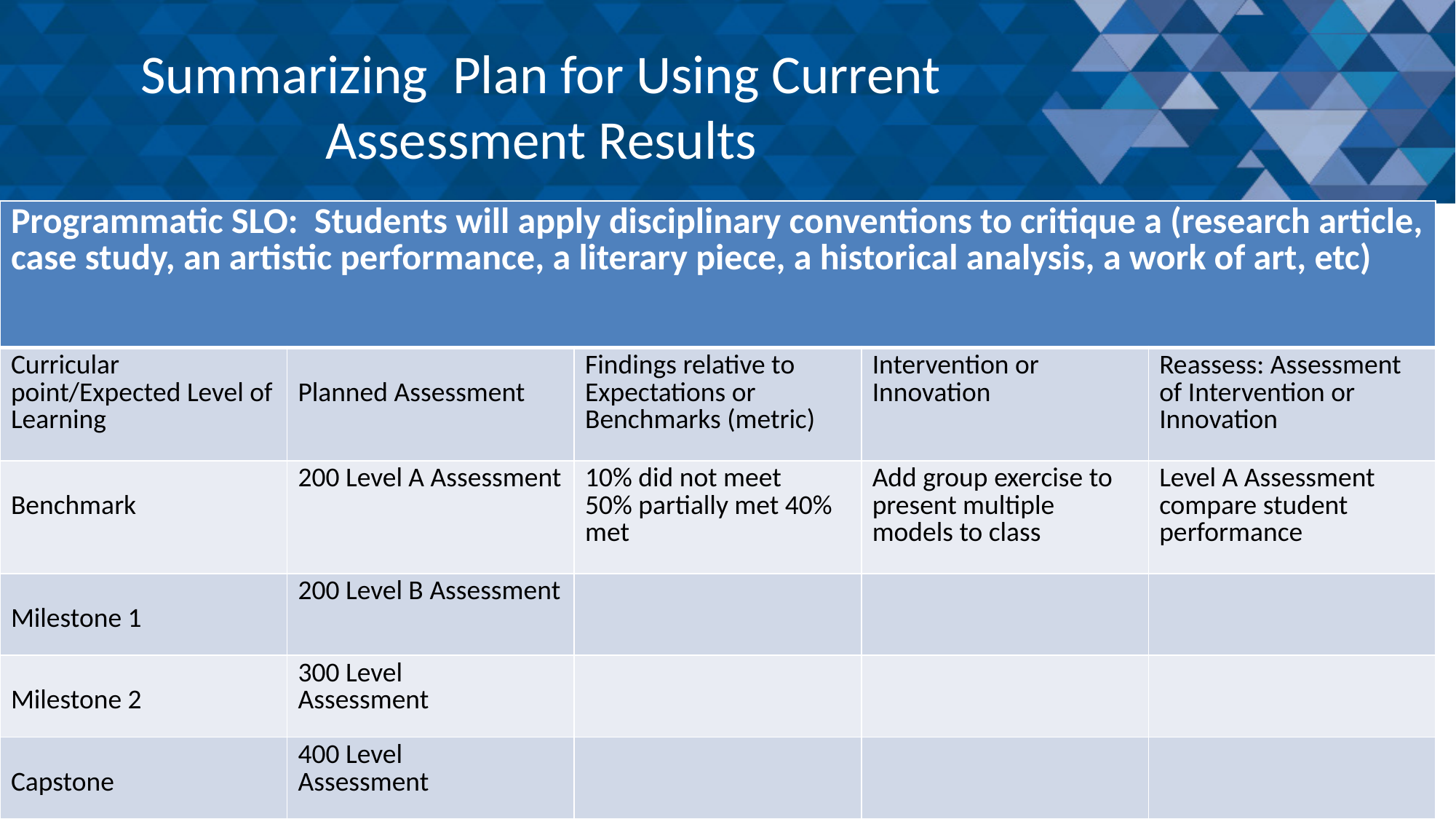

Summarizing  Plan for Using Current Assessment Results
| Programmatic SLO: Students will apply disciplinary conventions to critique a (research article, case study, an artistic performance, a literary piece, a historical analysis, a work of art, etc) |  |  |  |  |
| --- | --- | --- | --- | --- |
| Curricular point/Expected Level of Learning | Planned Assessment | Findings relative to Expectations or Benchmarks (metric) | Intervention or Innovation | Reassess: Assessment of Intervention or Innovation |
| Benchmark | 200 Level A Assessment | 10% did not meet 50% partially met 40% met | Add group exercise to present multiple models to class | Level A Assessment compare student performance |
| Milestone 1 | 200 Level B Assessment |  |  |  |
| Milestone 2 | 300 Level Assessment |  |  |  |
| Capstone | 400 Level Assessment |  |  |  |